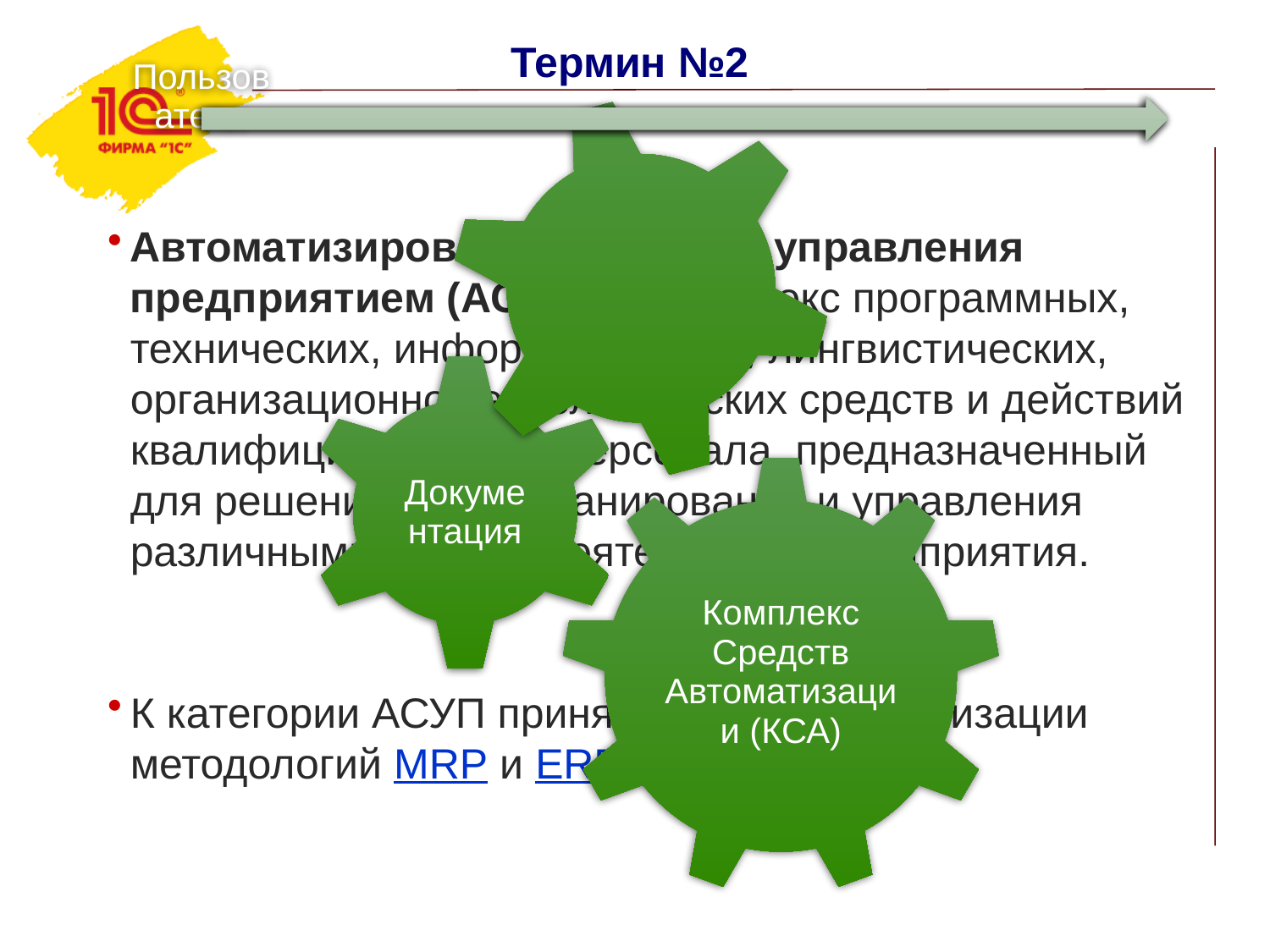

Термин №2

Пользователи

Автоматизированная система управления предприятием (АСУП) — комплекс программных, технических, информационных, лингвистических, организационно-технологических средств и действий квалифицированного персонала, предназначенный для решения задач планирования и управления различными видами деятельности предприятия.

К категории АСУП принято относить реализации методологий MRP и ERP.